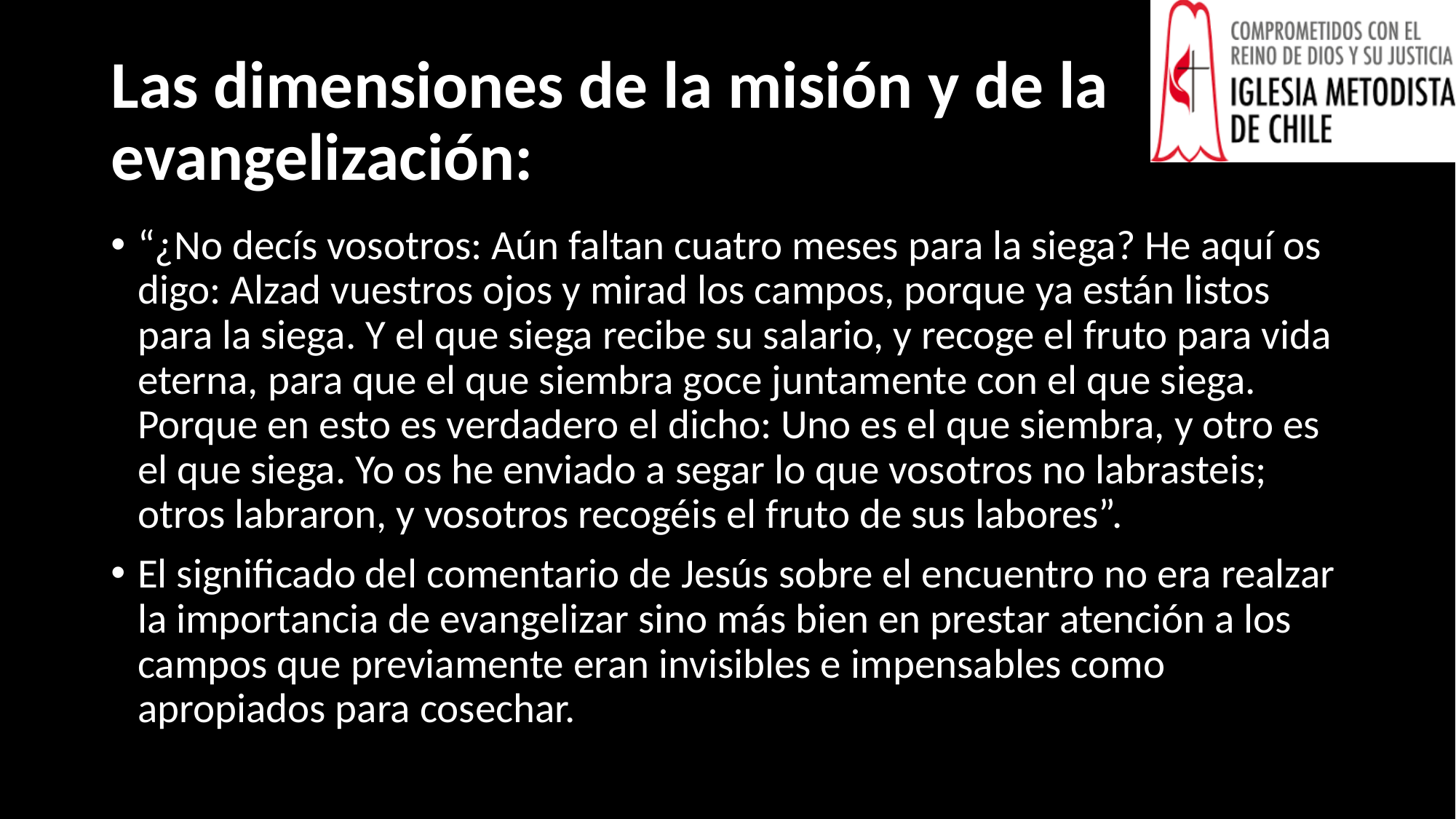

# Las dimensiones de la misión y de la evangelización:
“¿No decís vosotros: Aún faltan cuatro meses para la siega? He aquí os digo: Alzad vuestros ojos y mirad los campos, porque ya están listos para la siega. Y el que siega recibe su salario, y recoge el fruto para vida eterna, para que el que siembra goce juntamente con el que siega. Porque en esto es verdadero el dicho: Uno es el que siembra, y otro es el que siega. Yo os he enviado a segar lo que vosotros no labrasteis; otros labraron, y vosotros recogéis el fruto de sus labores”.
El significado del comentario de Jesús sobre el encuentro no era realzar la importancia de evangelizar sino más bien en prestar atención a los campos que previamente eran invisibles e impensables como apropiados para cosechar.